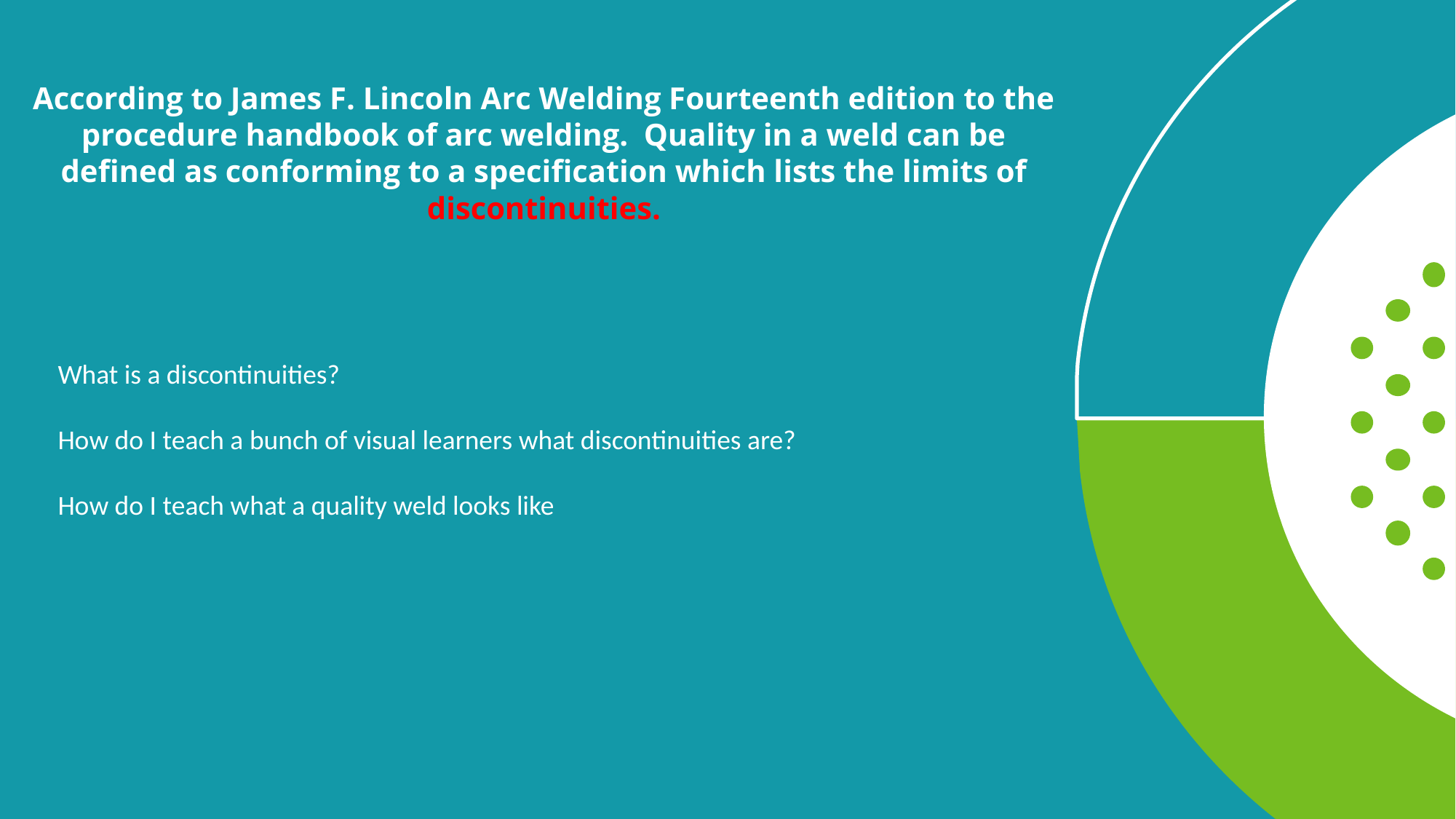

# According to James F. Lincoln Arc Welding Fourteenth edition to the procedure handbook of arc welding.  Quality in a weld can be defined as conforming to a specification which lists the limits of discontinuities.
What is a discontinuities?

How do I teach a bunch of visual learners what discontinuities are?

How do I teach what a quality weld looks like